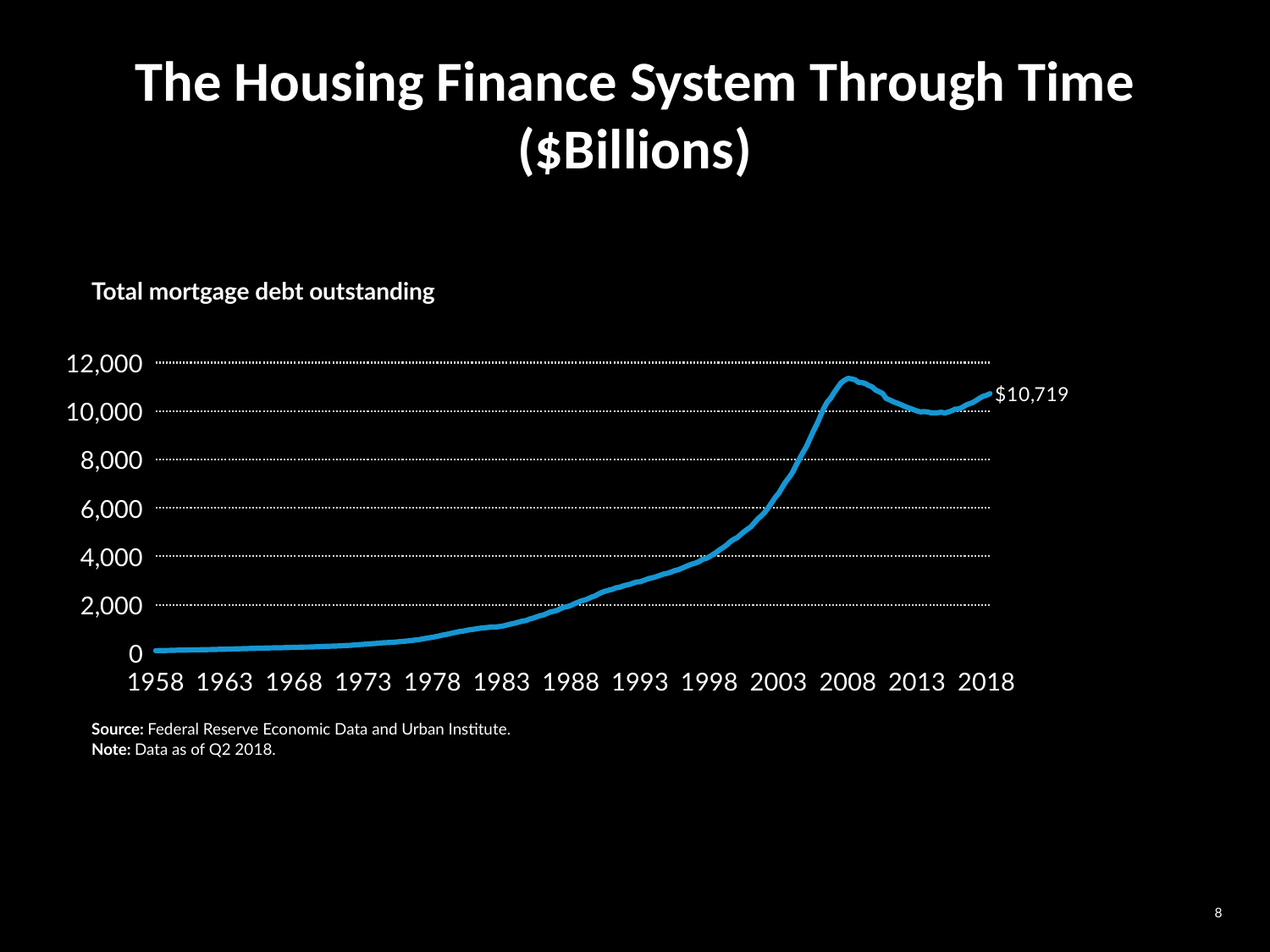

# The Housing Finance System Through Time ($Billions)
Total mortgage debt outstanding

### Chart

| Category |  |
|---|---|
| 21186 | 106.899 |
| 21276 | 108.896 |
| 21367 | 111.614 |
| 21459 | 114.574 |
| 21551 | 117.147 |
| 21641 | 120.513 |
| 21732 | 123.983 |
| 21824 | 126.904 |
| 21916 | 129.257 |
| 22007 | 132.018 |
| 22098 | 135.056 |
| 22190 | 137.804 |
| 22282 | 139.97 |
| 22372 | 142.752 |
| 22463 | 145.992 |
| 22555 | 149.497 |
| 22647 | 151.948 |
| 22737 | 155.408 |
| 22828 | 159.228 |
| 22920 | 163.127 |
| 23012 | 166.123 |
| 23102 | 170.271 |
| 23193 | 174.765 |
| 23285 | 178.997 |
| 23377 | 182.697 |
| 23468 | 186.972 |
| 23559 | 191.49 |
| 23651 | 195.664 |
| 23743 | 199.092 |
| 23833 | 203.283 |
| 23924 | 207.599 |
| 24016 | 211.967 |
| 24108 | 215.838 |
| 24198 | 219.665 |
| 24289 | 222.649 |
| 24381 | 225.336 |
| 24473 | 226.776 |
| 24563 | 229.221 |
| 24654 | 233.555 |
| 24746 | 238.015 |
| 24838 | 241.496 |
| 24929 | 245.465 |
| 25020 | 249.811 |
| 25112 | 254.223 |
| 25204 | 255.57 |
| 25294 | 259.5339999999992 |
| 25385 | 264.663 |
| 25477 | 269.0489999999999 |
| 25569 | 275.4239999999992 |
| 25659 | 284.365 |
| 25750 | 288.349 |
| 25842 | 292.24 |
| 25934 | 296.349 |
| 26024 | 303.206 |
| 26115 | 311.379 |
| 26207 | 318.4109999999992 |
| 26299 | 325.753 |
| 26390 | 335.716 |
| 26481 | 347.3369999999992 |
| 26573 | 357.37 |
| 26665 | 365.9549999999999 |
| 26755 | 378.024 |
| 26846 | 389.894 |
| 26938 | 399.84 |
| 27030 | 407.898 |
| 27120 | 422.754 |
| 27211 | 434.086 |
| 27303 | 441.199 |
| 27395 | 447.737 |
| 27485 | 458.571 |
| 27576 | 470.9959999999992 |
| 27668 | 482.99 |
| 27760 | 495.624 |
| 27851 | 510.487 |
| 27942 | 527.617 |
| 28034 | 544.787 |
| 28126 | 561.005 |
| 28216 | 586.242 |
| 28307 | 613.776 |
| 28399 | 638.495 |
| 28491 | 658.113 |
| 28581 | 687.158 |
| 28672 | 719.75 |
| 28764 | 751.365999999999 |
| 28856 | 776.4539999999994 |
| 28946 | 808.8349999999992 |
| 29037 | 843.659 |
| 29129 | 870.246 |
| 29221 | 902.708 |
| 29312 | 919.3969999999994 |
| 29403 | 950.171 |
| 29495 | 977.341999999999 |
| 29587 | 992.206 |
| 29677 | 1017.099 |
| 29768 | 1036.901 |
| 29860 | 1052.634 |
| 29952 | 1065.073 |
| 30042 | 1080.243 |
| 30133 | 1082.088 |
| 30225 | 1097.177 |
| 30317 | 1115.252 |
| 30407 | 1146.579 |
| 30498 | 1185.641 |
| 30590 | 1217.765 |
| 30682 | 1249.36525 |
| 30773 | 1290.59584 |
| 30864 | 1326.92197 |
| 30956 | 1350.73759 |
| 31048 | 1407.43208 |
| 31138 | 1449.70021 |
| 31229 | 1499.07567 |
| 31321 | 1548.87933 |
| 31413 | 1579.52099 |
| 31503 | 1638.16853 |
| 31594 | 1705.17126 |
| 31686 | 1730.12876 |
| 31778 | 1770.48983 |
| 31868 | 1843.95267 |
| 31959 | 1898.66037 |
| 32051 | 1928.45707 |
| 32143 | 1974.91932 |
| 32234 | 2044.95779 |
| 32325 | 2105.91521 |
| 32417 | 2162.78945 |
| 32509 | 2196.93132 |
| 32599 | 2255.37834 |
| 32690 | 2321.6316 |
| 32782 | 2369.55758 |
| 32874 | 2450.14788 |
| 32964 | 2517.15148 |
| 33055 | 2567.224609999992 |
| 33147 | 2606.80494 |
| 33239 | 2641.55931 |
| 33329 | 2700.528649999992 |
| 33420 | 2722.79854 |
| 33512 | 2774.70566 |
| 33604 | 2814.34309 |
| 33695 | 2845.78656 |
| 33786 | 2899.089839999999 |
| 33878 | 2942.06753 |
| 33970 | 2952.16021 |
| 34060 | 3006.4252 |
| 34151 | 3058.80277 |
| 34243 | 3101.00404 |
| 34335 | 3132.49919 |
| 34425 | 3179.96878 |
| 34516 | 3230.6294 |
| 34608 | 3278.21372 |
| 34700 | 3306.28481 |
| 34790 | 3356.02506 |
| 34881 | 3413.00443 |
| 34973 | 3445.67132 |
| 35065 | 3508.201489999999 |
| 35156 | 3567.77751 |
| 35247 | 3632.671450000001 |
| 35339 | 3681.92527 |
| 35431 | 3727.55272 |
| 35521 | 3782.126479999999 |
| 35612 | 3874.72881 |
| 35704 | 3916.51051 |
| 35796 | 3986.11006 |
| 35886 | 4076.85662 |
| 35977 | 4168.50488 |
| 36069 | 4275.83852 |
| 36161 | 4365.807930000001 |
| 36251 | 4474.350780000001 |
| 36342 | 4606.36618 |
| 36434 | 4701.1798 |
| 36526 | 4772.40369 |
| 36617 | 4896.59716 |
| 36708 | 5020.70556 |
| 36800 | 5124.97608 |
| 36892 | 5221.818170000001 |
| 36982 | 5393.89278 |
| 37073 | 5553.552280000001 |
| 37165 | 5678.030070000001 |
| 37257 | 5825.478839999999 |
| 37347 | 6013.37337 |
| 37438 | 6222.3986 |
| 37530 | 6434.3791 |
| 37622 | 6605.236150000001 |
| 37712 | 6847.9346 |
| 37803 | 7077.34561 |
| 37895 | 7261.165590000001 |
| 37987 | 7467.34068 |
| 38078 | 7758.72728 |
| 38169 | 8025.99459 |
| 38261 | 8293.000659999989 |
| 38353 | 8537.95434 |
| 38443 | 8849.602 |
| 38534 | 9167.602050000003 |
| 38626 | 9449.62413999999 |
| 38718 | 9778.591339999984 |
| 38808 | 10107.03667 |
| 38899 | 10367.17844 |
| 38991 | 10531.73219 |
| 39083 | 10761.20432 |
| 39173 | 10966.73068 |
| 39264 | 11163.41131 |
| 39356 | 11271.52872 |
| 39448 | 11348.3865 |
| 39539 | 11327.76201 |
| 39630 | 11290.66608 |
| 39722 | 11188.16016 |
| 39814 | 11178.33105 |
| 39904 | 11133.31006 |
| 39995 | 11054.35001 |
| 40087 | 10994.53848 |
| 40179 | 10863.61439 |
| 40269 | 10795.94561 |
| 40360 | 10723.30291 |
| 40452 | 10524.40573 |
| 40544 | 10460.92316 |
| 40634 | 10392.53109 |
| 40725 | 10335.25127 |
| 40817 | 10283.12712 |
| 40909 | 10217.99632 |
| 41000 | 10154.84882 |
| 41091 | 10106.98676 |
| 41183 | 10052.17601 |
| 41275 | 10000.45293 |
| 41365 | 9965.737939999985 |
| 41456 | 9977.340929999984 |
| 41548 | 9961.670779999995 |
| 41640 | 9927.511029999989 |
| 41730 | 9922.78022 |
| 41821 | 9934.953909999984 |
| 41913 | 9948.005629999983 |
| 42005 | 9918.826029999984 |
| 42095 | 9961.805289999982 |
| 42186 | 10010.08116 |
| 42278 | 10080.52693 |
| 42370 | 10085.05153 |
| 42461 | 10150.67904 |
| 42552 | 10238.49038 |
| 42644 | 10299.39334 |
| 42736 | 10347.40267 |
| 42826 | 10433.78791 |
| 42917 | 10526.30087 |
| 43009 | 10606.46309 |
| 43101 | 10648.43526 |
| 43191 | 10718.60538 |
Source: Federal Reserve Economic Data and Urban Institute.
Note: Data as of Q2 2018.
8